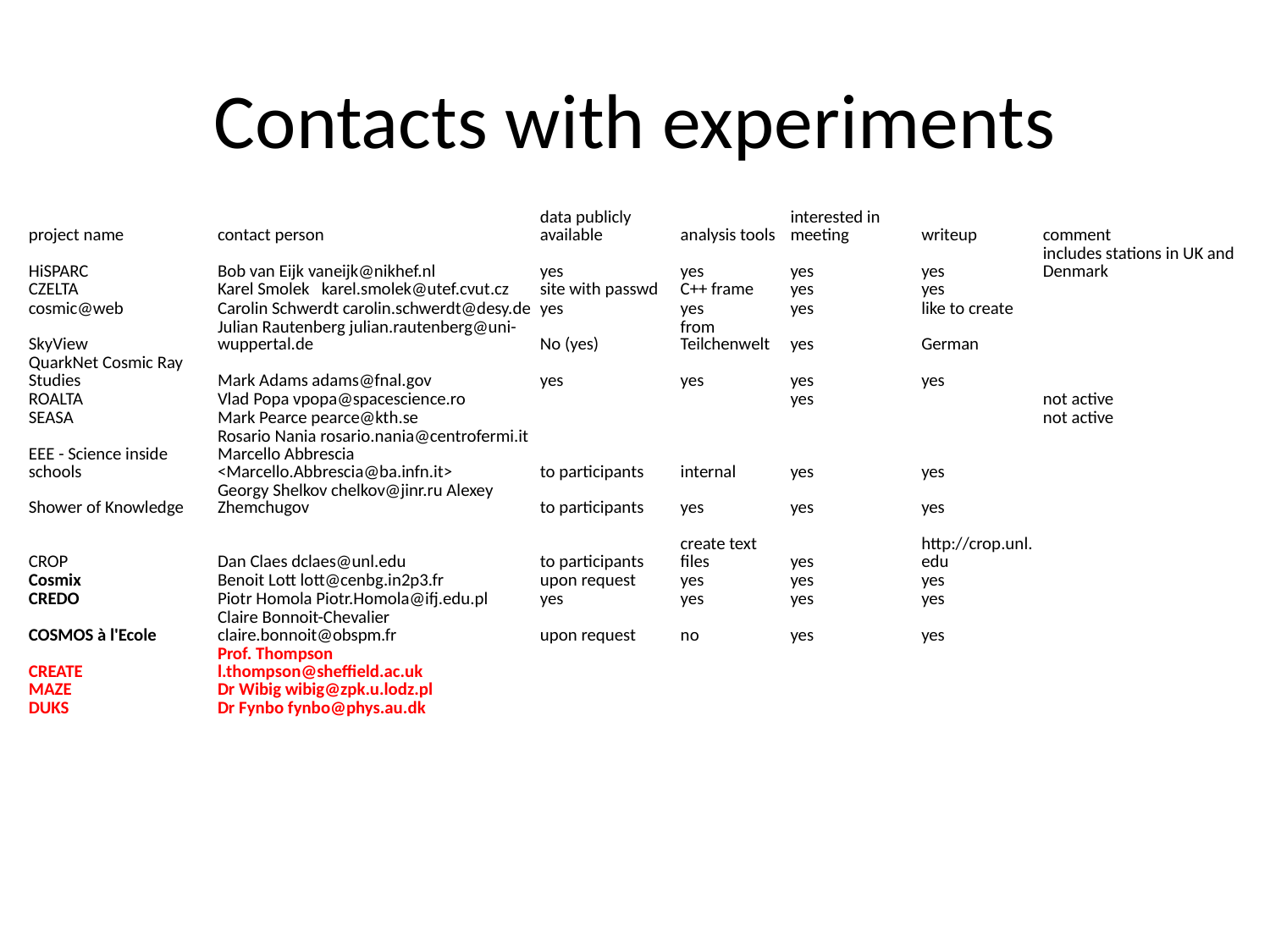

# Contacts with experiments
| project name | contact person | data publicly available | analysis tools | interested in meeting | writeup | comment |
| --- | --- | --- | --- | --- | --- | --- |
| HiSPARC | Bob van Eijk vaneijk@nikhef.nl | yes | yes | yes | yes | includes stations in UK and Denmark |
| CZELTA | Karel Smolek karel.smolek@utef.cvut.cz | site with passwd | C++ frame | yes | yes |  |
| cosmic@web | Carolin Schwerdt carolin.schwerdt@desy.de | yes | yes | yes | like to create |  |
| SkyView | Julian Rautenberg julian.rautenberg@uni-wuppertal.de | No (yes) | from Teilchenwelt | yes | German |  |
| QuarkNet Cosmic Ray Studies | Mark Adams adams@fnal.gov | yes | yes | yes | yes |  |
| ROALTA | Vlad Popa vpopa@spacescience.ro |  |  | yes |  | not active |
| SEASA | Mark Pearce pearce@kth.se |  |  |  |  | not active |
| EEE - Science inside schools | Rosario Nania rosario.nania@centrofermi.it Marcello Abbrescia <Marcello.Abbrescia@ba.infn.it> | to participants | internal | yes | yes |  |
| Shower of Knowledge | Georgy Shelkov chelkov@jinr.ru Alexey Zhemchugov | to participants | yes | yes | yes |  |
| CROP | Dan Claes dclaes@unl.edu | to participants | create text files | yes | http://crop.unl.edu |  |
| Cosmix | Benoit Lott lott@cenbg.in2p3.fr | upon request | yes | yes | yes |  |
| CREDO | Piotr Homola Piotr.Homola@ifj.edu.pl | yes | yes | yes | yes |  |
| COSMOS à l'Ecole | Claire Bonnoit-Chevalier claire.bonnoit@obspm.fr | upon request | no | yes | yes |  |
| CREATE | Prof. Thompson l.thompson@sheffield.ac.uk |  |  |  |  |  |
| MAZE | Dr Wibig wibig@zpk.u.lodz.pl |  |  |  |  |  |
| DUKS | Dr Fynbo fynbo@phys.au.dk |  |  |  |  |  |
|  |  |  |  |  |  |  |